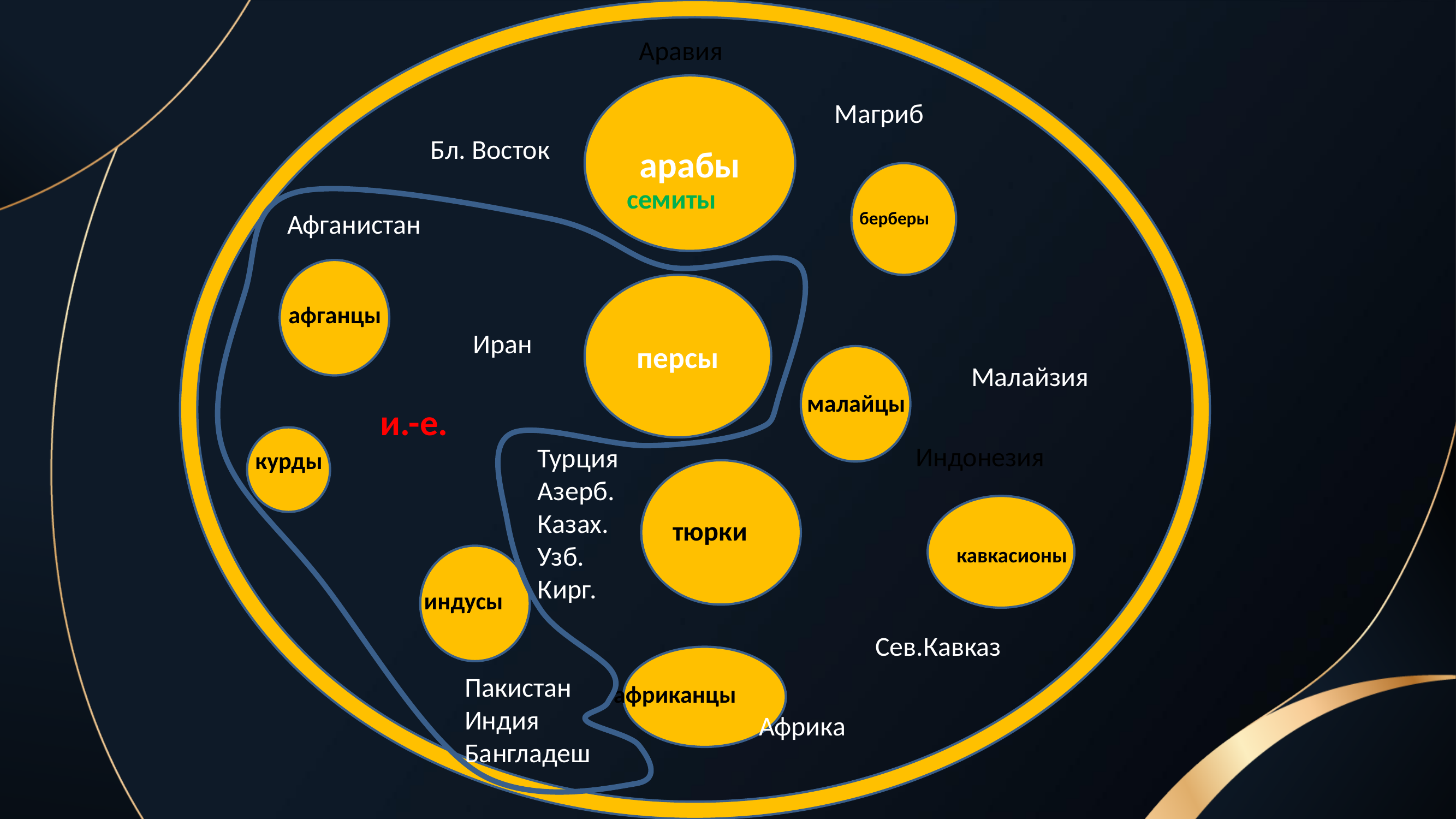

Аравия
арабы
Магриб
Бл. Восток

семиты

берберы
Афганистан

персы
афганцы
Иран

Малайзия
малайцы
и.-е.

Индонезия
Турция
Азерб.
Казах.
Узб.
Кирг.
курды

тюрки
кавкасионы

индусы
Сев.Кавказ

Пакистан
Индия
Бангладеш
африканцы
Африка